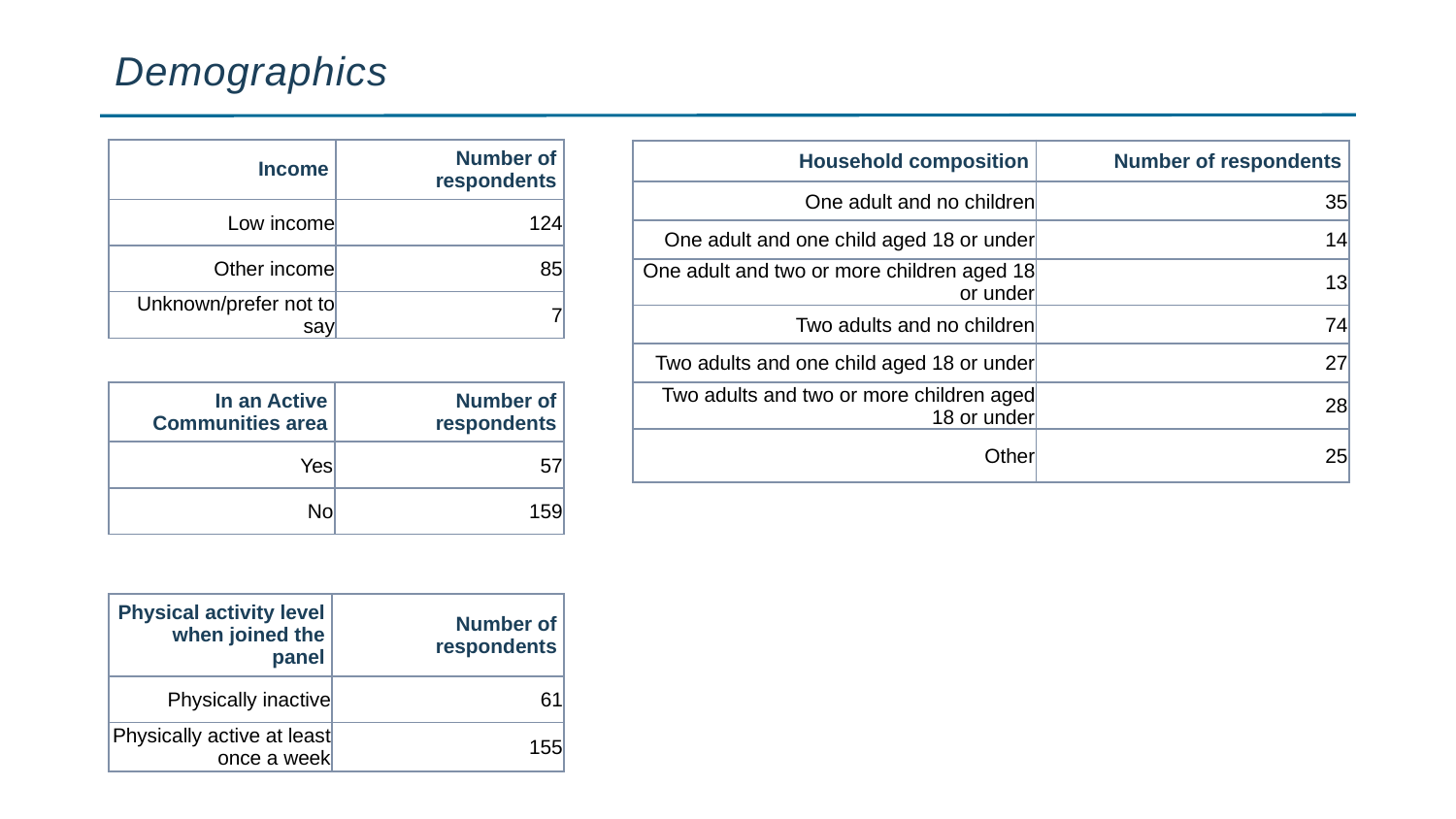

# Demographics
| Income | Number of respondents |
| --- | --- |
| Low income | 124 |
| Other income | 85 |
| Unknown/prefer not to say | 7 |
| Household composition | Number of respondents |
| --- | --- |
| One adult and no children | 35 |
| One adult and one child aged 18 or under | 14 |
| One adult and two or more children aged 18 or under | 13 |
| Two adults and no children | 74 |
| Two adults and one child aged 18 or under | 27 |
| Two adults and two or more children aged 18 or under | 28 |
| Other | 25 |
| In an Active Communities area | Number of respondents |
| --- | --- |
| Yes | 57 |
| No | 159 |
| Physical activity level when joined the panel | Number of respondents |
| --- | --- |
| Physically inactive | 61 |
| Physically active at least once a week | 155 |